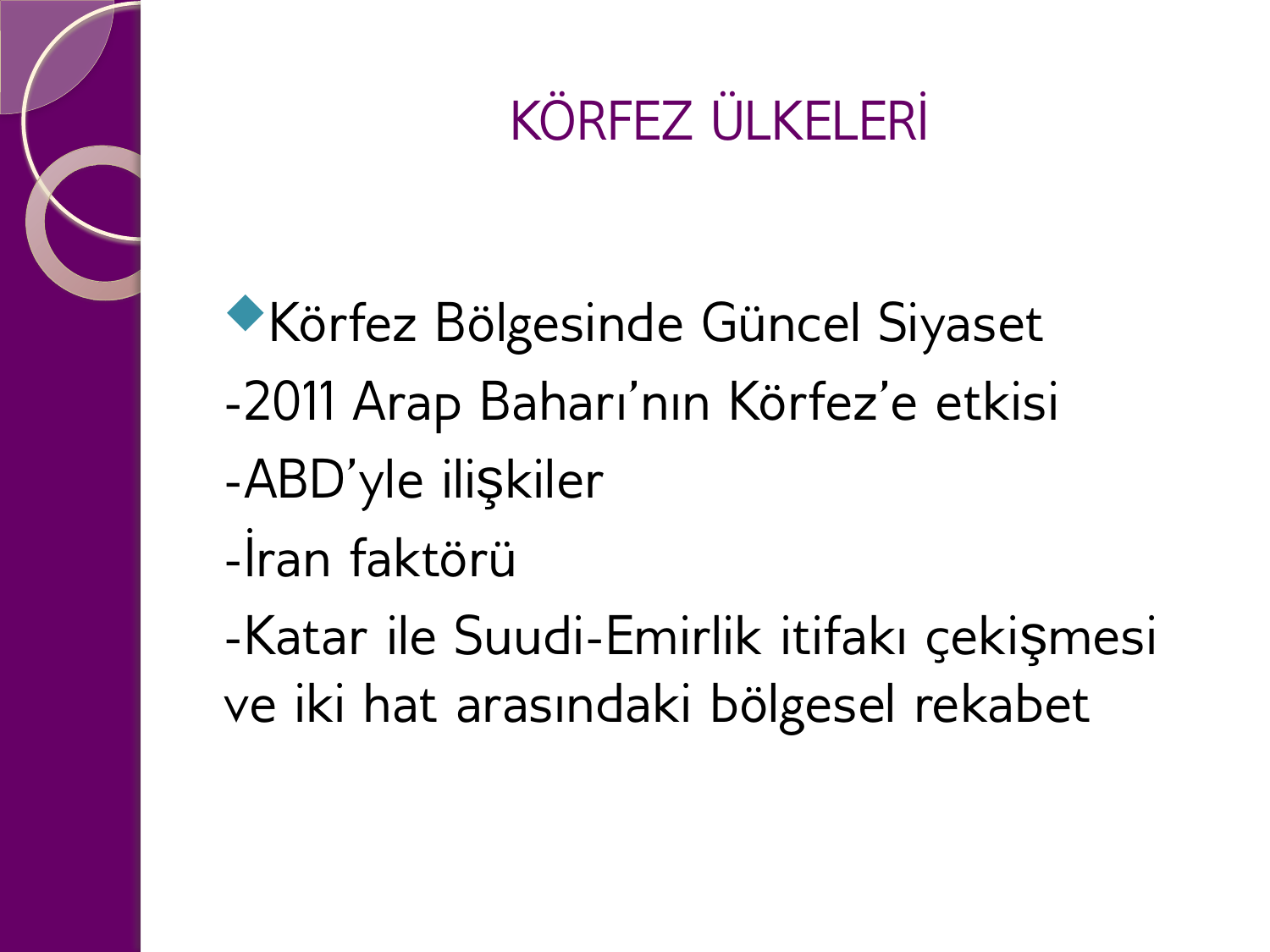

# KÖRFEZ ÜLKELERİ

Körfez Bölgesinde Güncel Siyaset
-2011 Arap Baharı’nın Körfez’e etkisi
-ABD’yle ilişkiler
-İran faktörü
-Katar ile Suudi-Emirlik itifakı çekişmesi ve iki hat arasındaki bölgesel rekabet